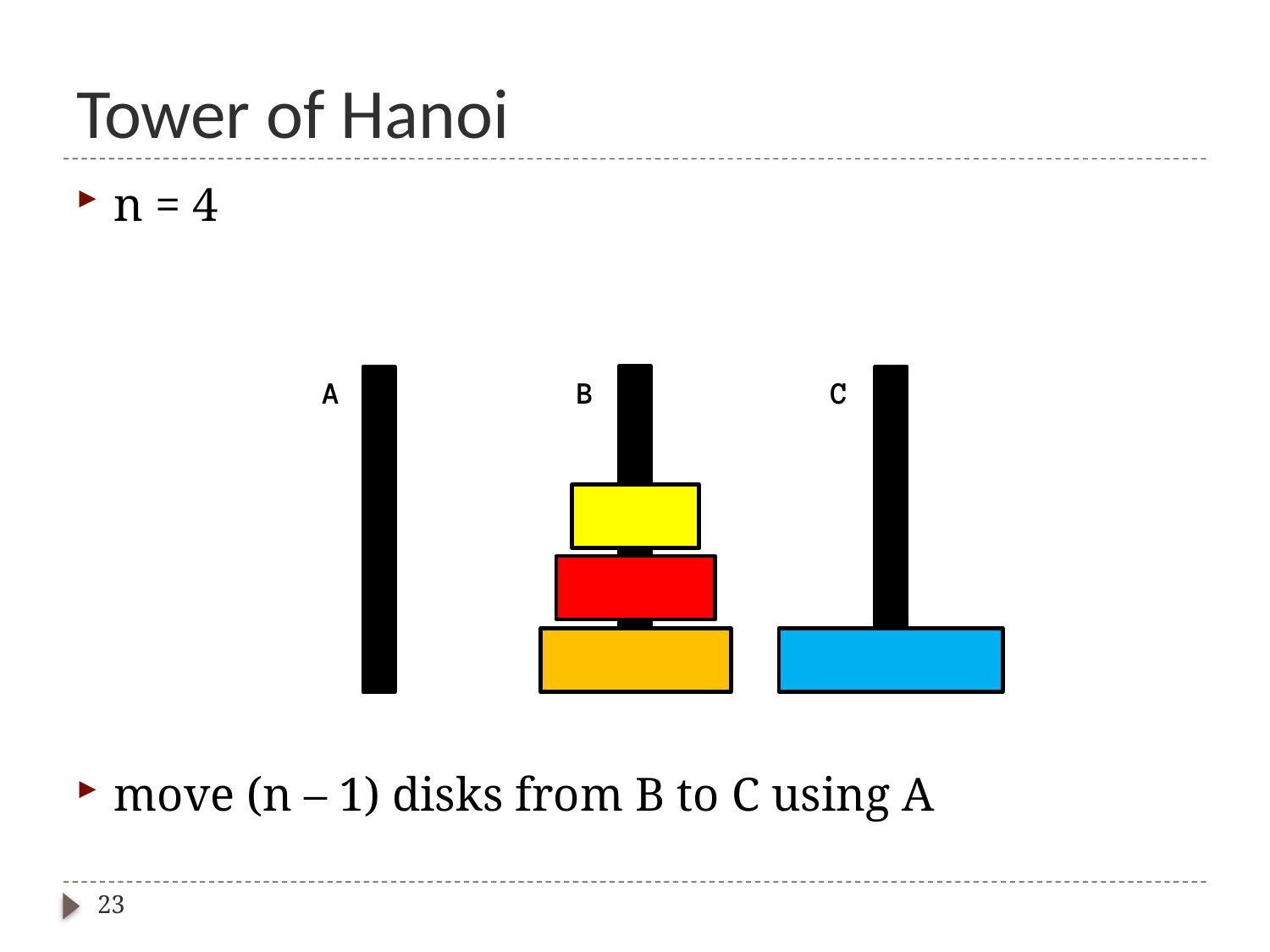

# Tower of Hanoi
n = 4

move (n – 1) disks from B to C using A
A
B

C

23